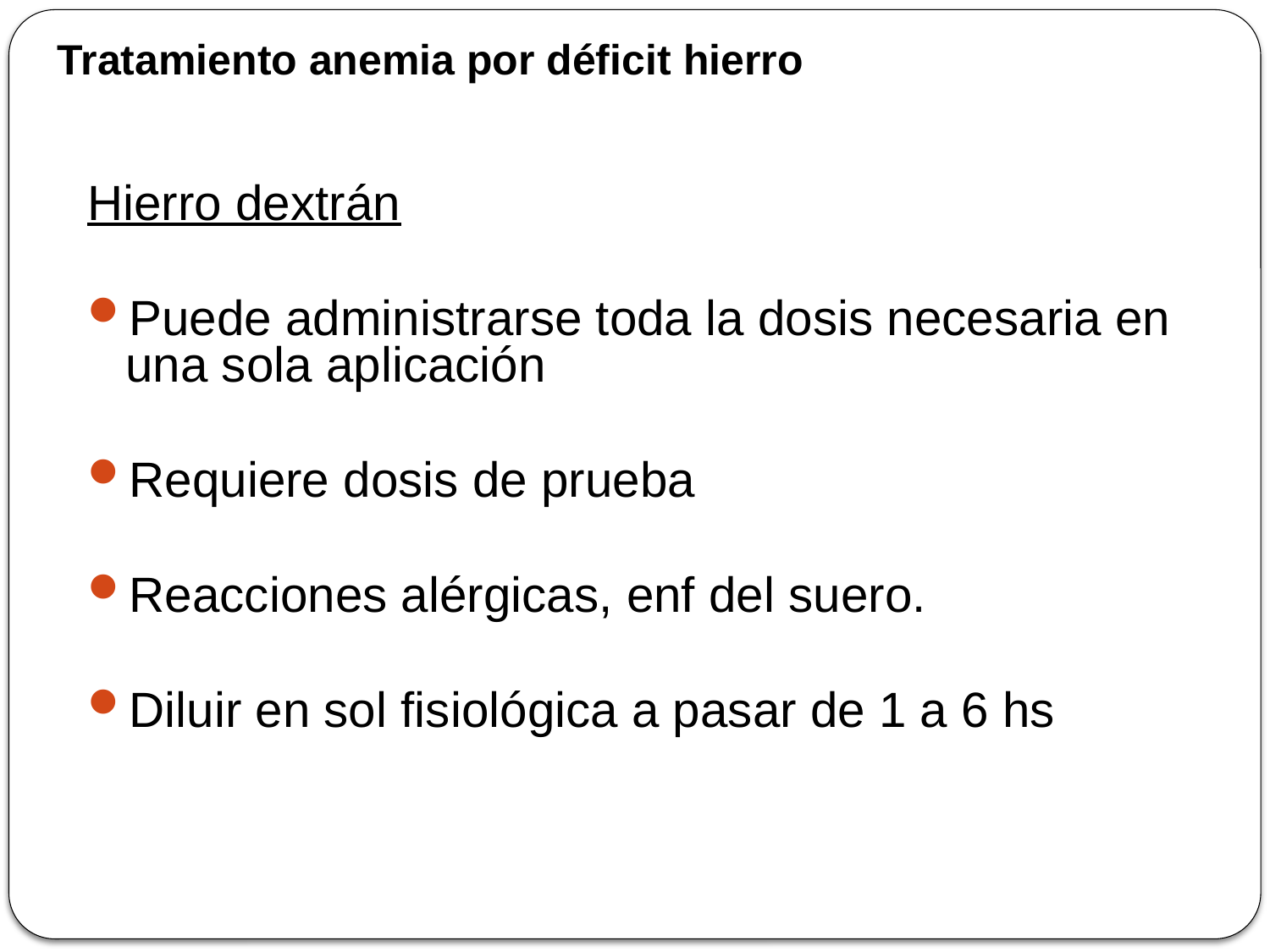

# Tratamiento anemia por déficit hierro
Hierro dextrán

Puede administrarse toda la dosis necesaria en una sola aplicación

Requiere dosis de prueba

Reacciones alérgicas, enf del suero.

Diluir en sol fisiológica a pasar de 1 a 6 hs